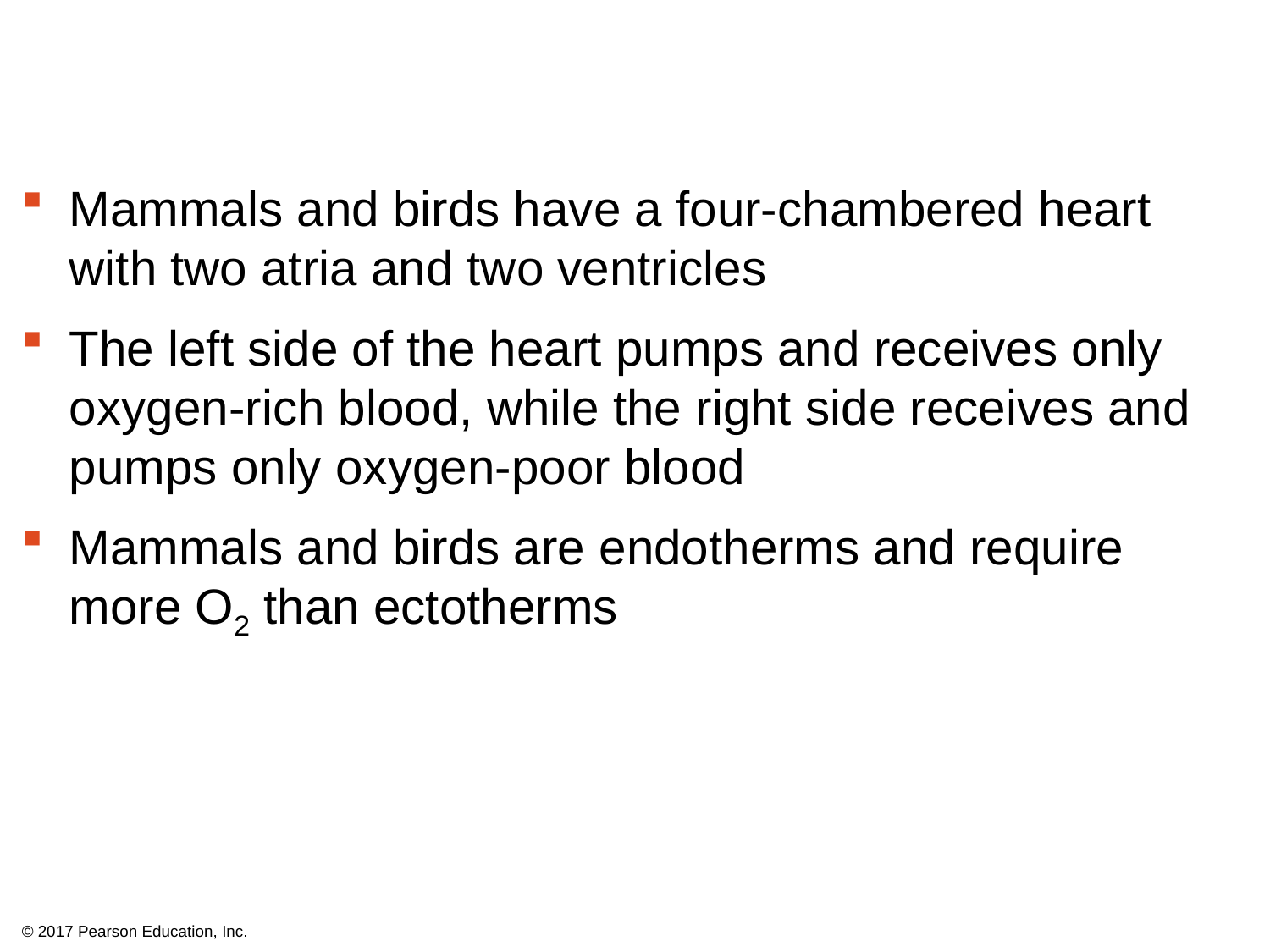

Mammals and birds have a four-chambered heart with two atria and two ventricles
The left side of the heart pumps and receives only oxygen-rich blood, while the right side receives and pumps only oxygen-poor blood
Mammals and birds are endotherms and require more O2 than ectotherms
© 2017 Pearson Education, Inc.